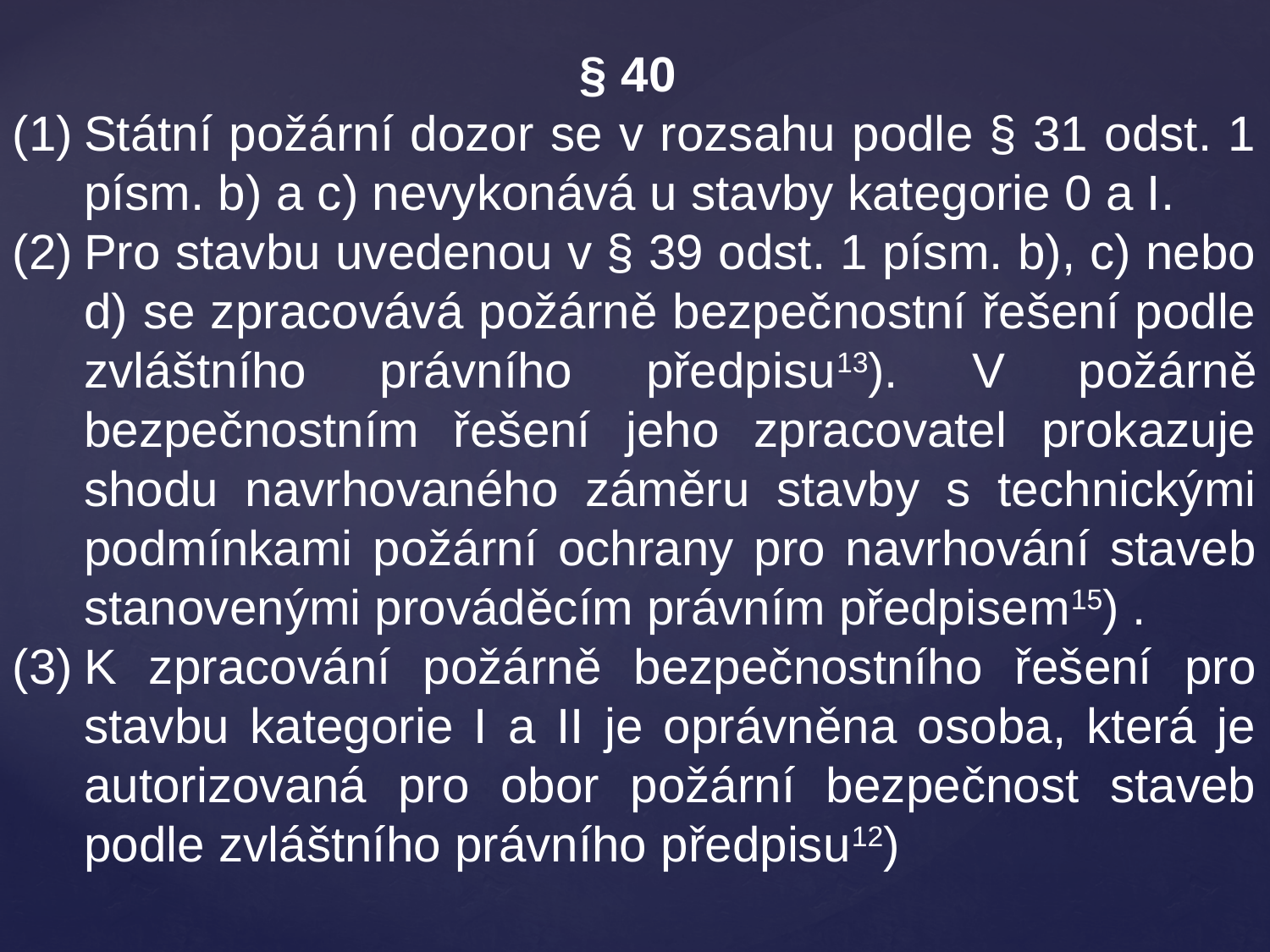

§ 40
Státní požární dozor se v rozsahu podle § 31 odst. 1 písm. b) a c) nevykonává u stavby kategorie 0 a I.
Pro stavbu uvedenou v § 39 odst. 1 písm. b), c) nebo d) se zpracovává požárně bezpečnostní řešení podle zvláštního právního předpisu13). V požárně bezpečnostním řešení jeho zpracovatel prokazuje shodu navrhovaného záměru stavby s technickými podmínkami požární ochrany pro navrhování staveb stanovenými prováděcím právním předpisem15) .
K zpracování požárně bezpečnostního řešení pro stavbu kategorie I a II je oprávněna osoba, která je autorizovaná pro obor požární bezpečnost staveb podle zvláštního právního předpisu12)